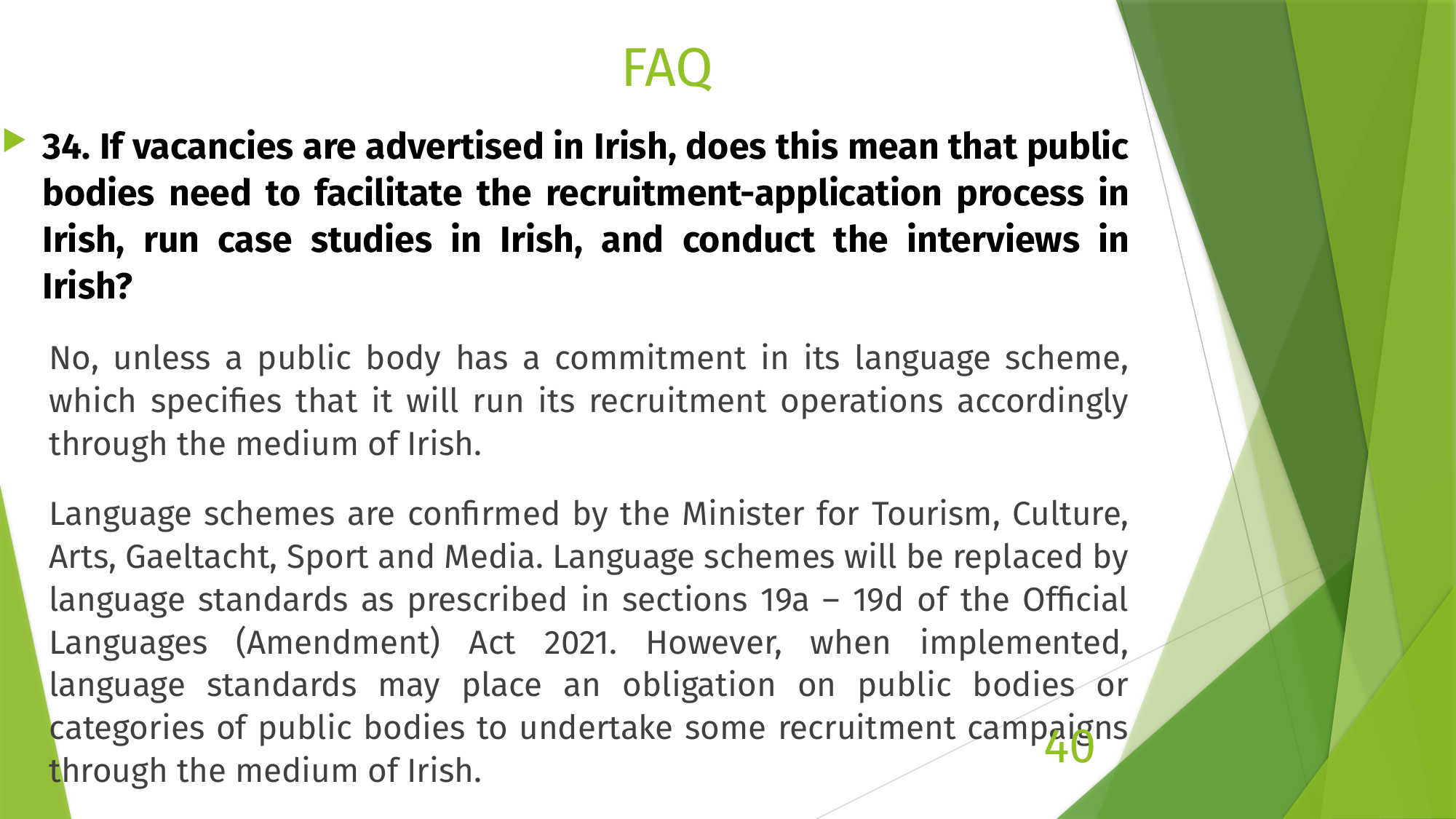

# FAQ
34. If vacancies are advertised in Irish, does this mean that public bodies need to facilitate the recruitment-application process in Irish, run case studies in Irish, and conduct the interviews in Irish?
No, unless a public body has a commitment in its language scheme, which specifies that it will run its recruitment operations accordingly through the medium of Irish.
Language schemes are confirmed by the Minister for Tourism, Culture, Arts, Gaeltacht, Sport and Media. Language schemes will be replaced by language standards as prescribed in sections 19a – 19d of the Official Languages (Amendment) Act 2021. However, when implemented, language standards may place an obligation on public bodies or categories of public bodies to undertake some recruitment campaigns through the medium of Irish.

40